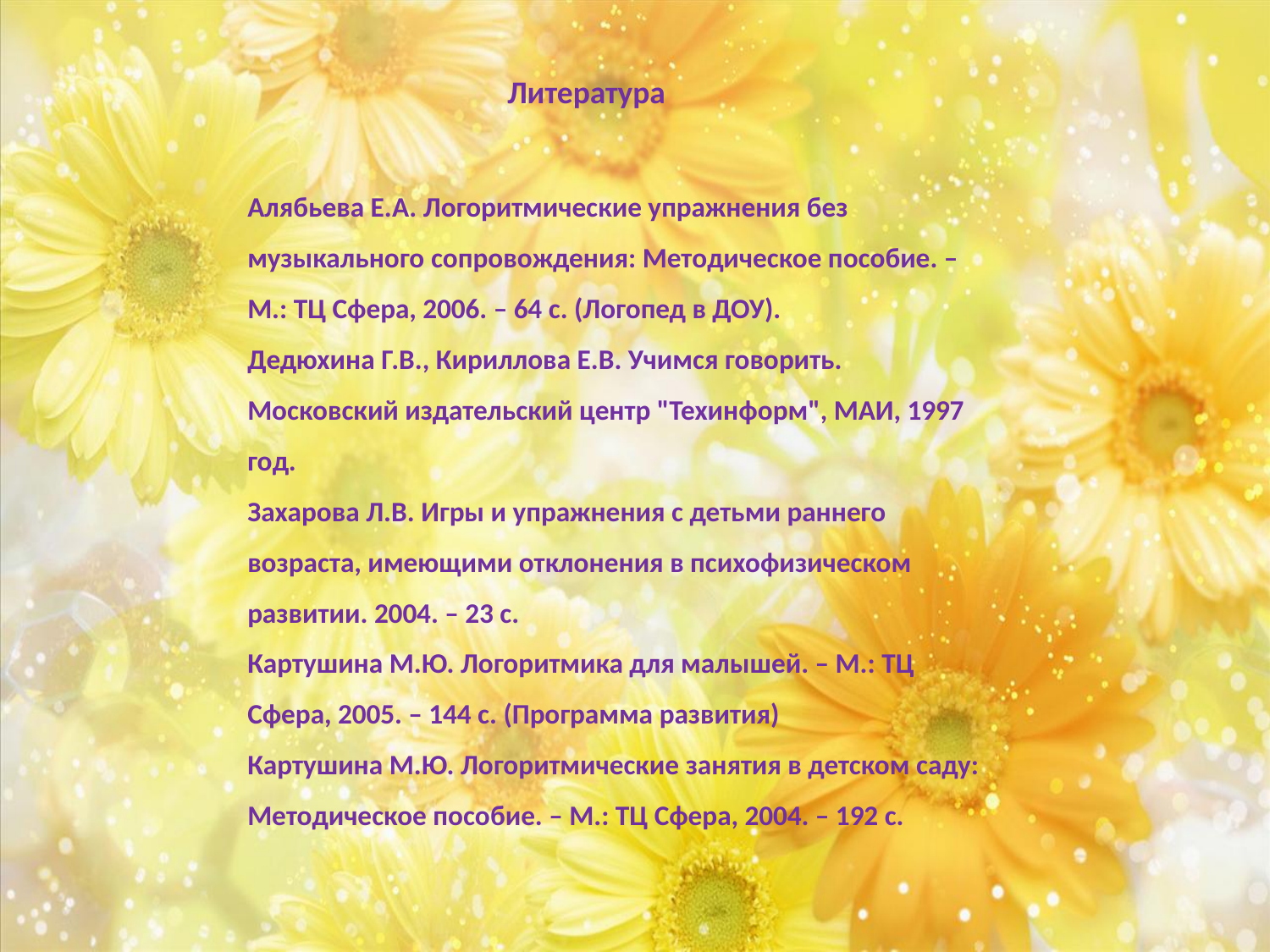

Литература
Алябьева Е.А. Логоритмические упражнения без музыкального сопровождения: Методическое пособие. – М.: ТЦ Сфера, 2006. – 64 с. (Логопед в ДОУ).
Дедюхина Г.В., Кириллова Е.В. Учимся говорить. Московский издательский центр "Техинформ", МАИ, 1997 год.
Захарова Л.В. Игры и упражнения с детьми раннего возраста, имеющими отклонения в психофизическом развитии. 2004. – 23 с.
Картушина М.Ю. Логоритмика для малышей. – М.: ТЦ Сфера, 2005. – 144 с. (Программа развития)
Картушина М.Ю. Логоритмические занятия в детском саду: Методическое пособие. – М.: ТЦ Сфера, 2004. – 192 с.